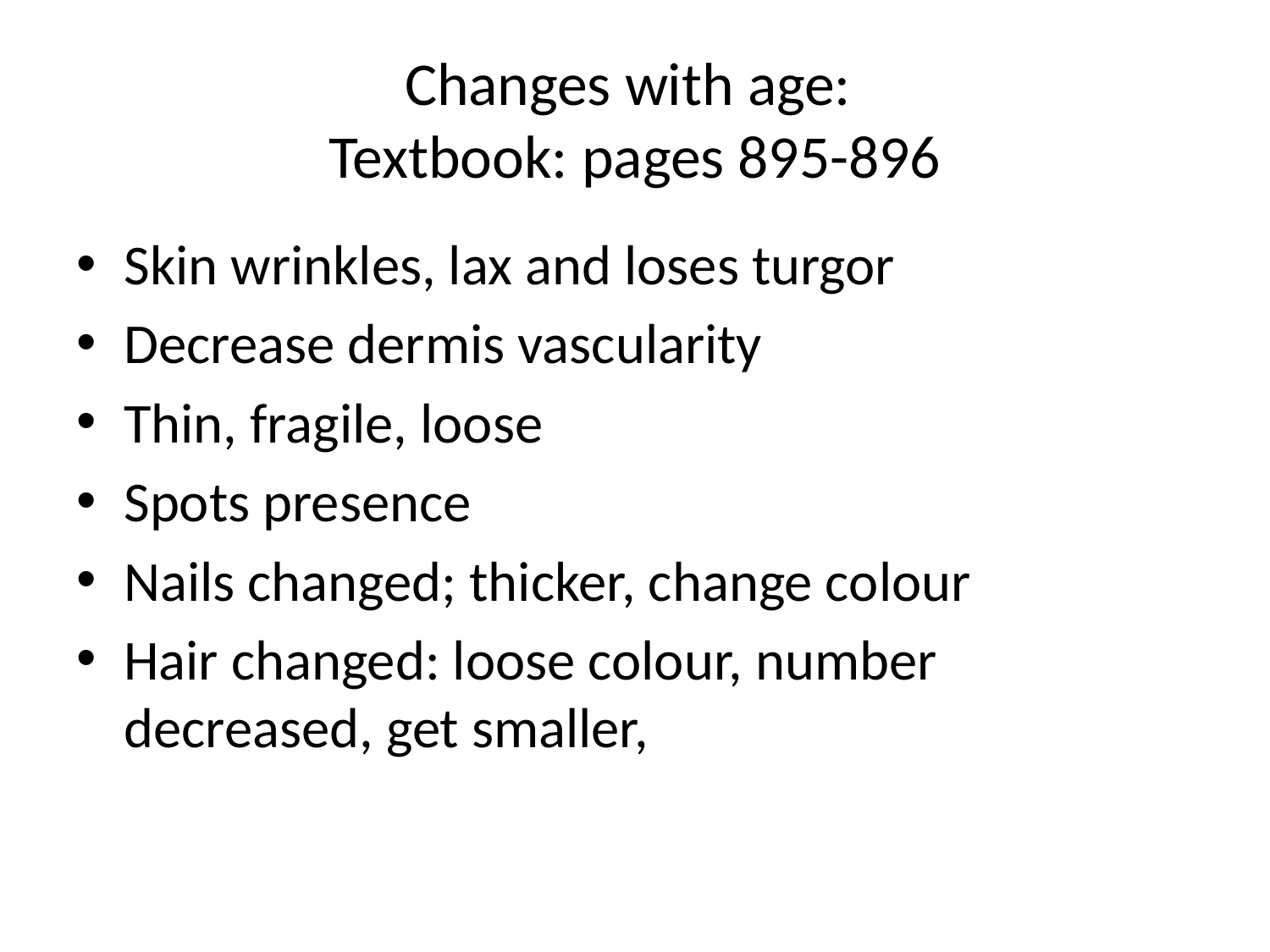

# Changes with age: Textbook: pages 895-896
Skin wrinkles, lax and loses turgor
Decrease dermis vascularity
Thin, fragile, loose
Spots presence
Nails changed; thicker, change colour
Hair changed: loose colour, number decreased, get smaller,